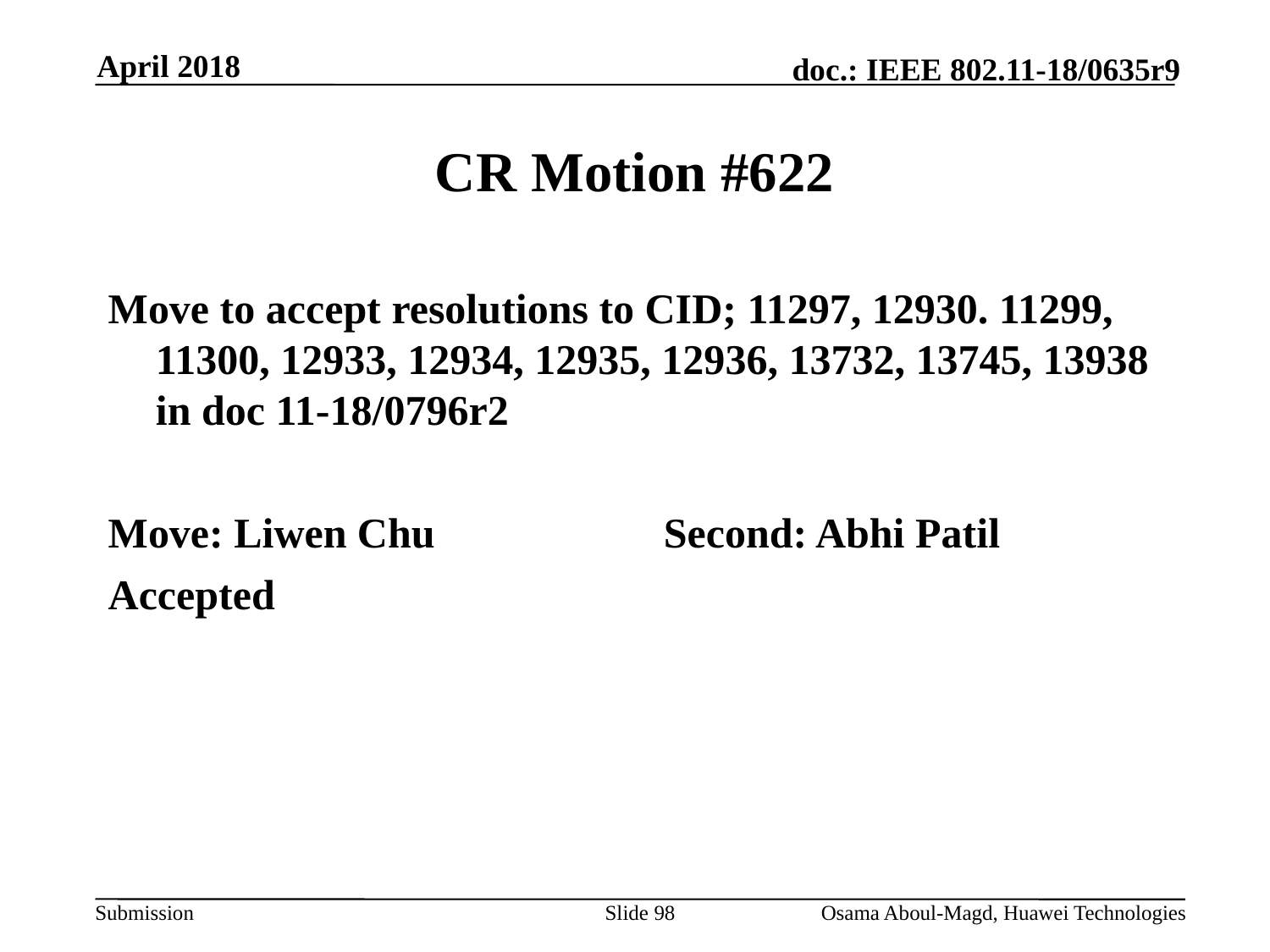

April 2018
# CR Motion #622
Move to accept resolutions to CID; 11297, 12930. 11299, 11300, 12933, 12934, 12935, 12936, 13732, 13745, 13938 in doc 11-18/0796r2

Move: Liwen Chu		Second: Abhi Patil
Accepted

Slide 98
Osama Aboul-Magd, Huawei Technologies